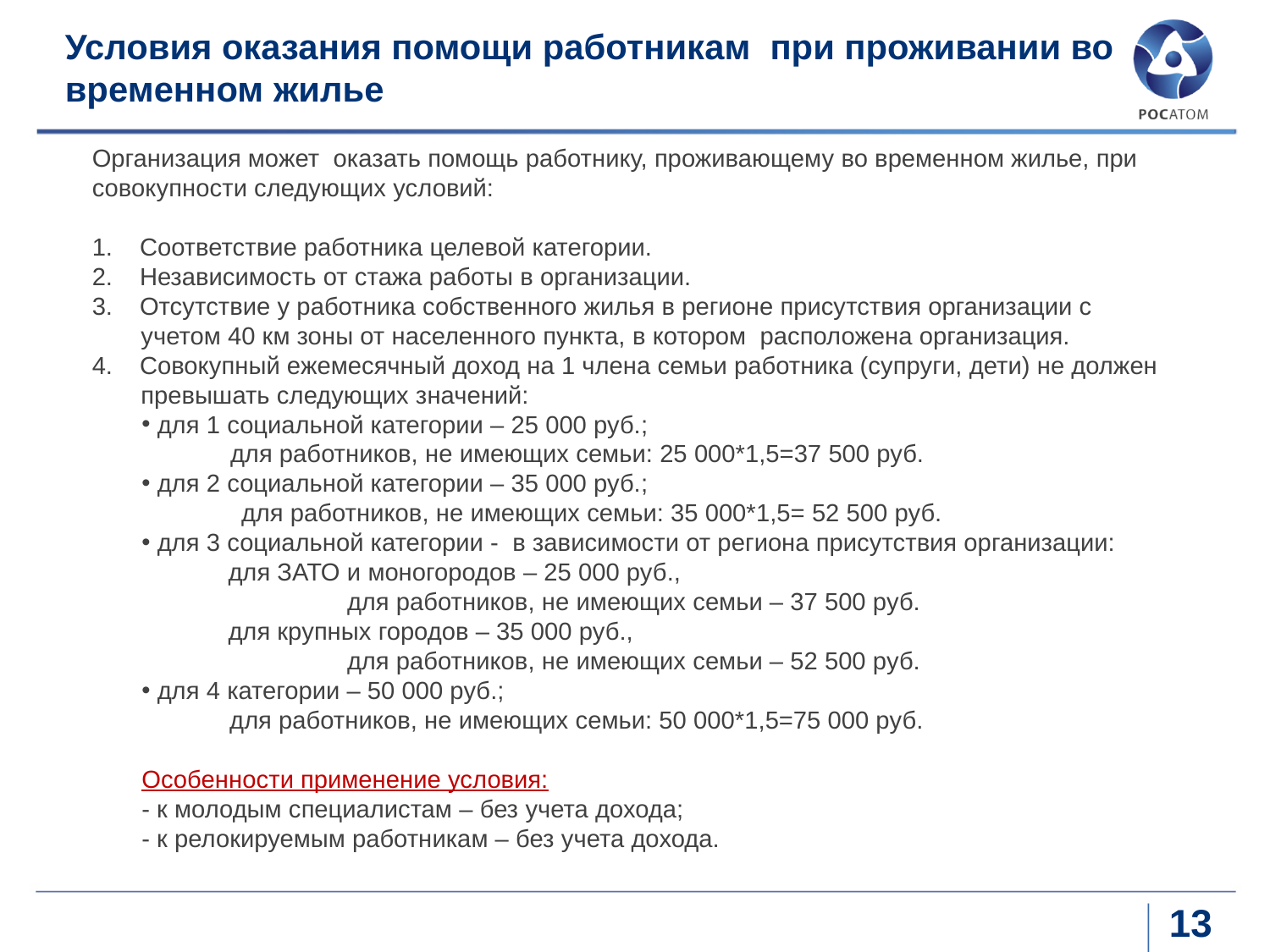

# Условия оказания помощи работникам  при проживании во временном жилье
Организация может  оказать помощь работнику, проживающему во временном жилье, при совокупности следующих условий:

Соответствие работника целевой категории.
Независимость от стажа работы в организации.
Отсутствие у работника собственного жилья в регионе присутствия организации с
       учетом 40 км зоны от населенного пункта, в котором  расположена организация.
Совокупный ежемесячный доход на 1 члена семьи работника (супруги, дети) не должен
       превышать следующих значений:
 для 1 социальной категории – 25 000 руб.;
             для работников, не имеющих семьи: 25 000*1,5=37 500 руб.
 для 2 социальной категории – 35 000 руб.;
для работников, не имеющих семьи: 35 000*1,5= 52 500 руб.
 для 3 социальной категории -  в зависимости от региона присутствия организации:
для ЗАТО и моногородов – 25 000 руб.,
                 для работников, не имеющих семьи – 37 500 руб.
для крупных городов – 35 000 руб.,
                 для работников, не имеющих семьи – 52 500 руб.
 для 4 категории – 50 000 руб.;
для работников, не имеющих семьи: 50 000*1,5=75 000 руб.

Особенности применение условия:
- к молодым специалистам – без учета дохода;
- к релокируемым работникам – без учета дохода.

13